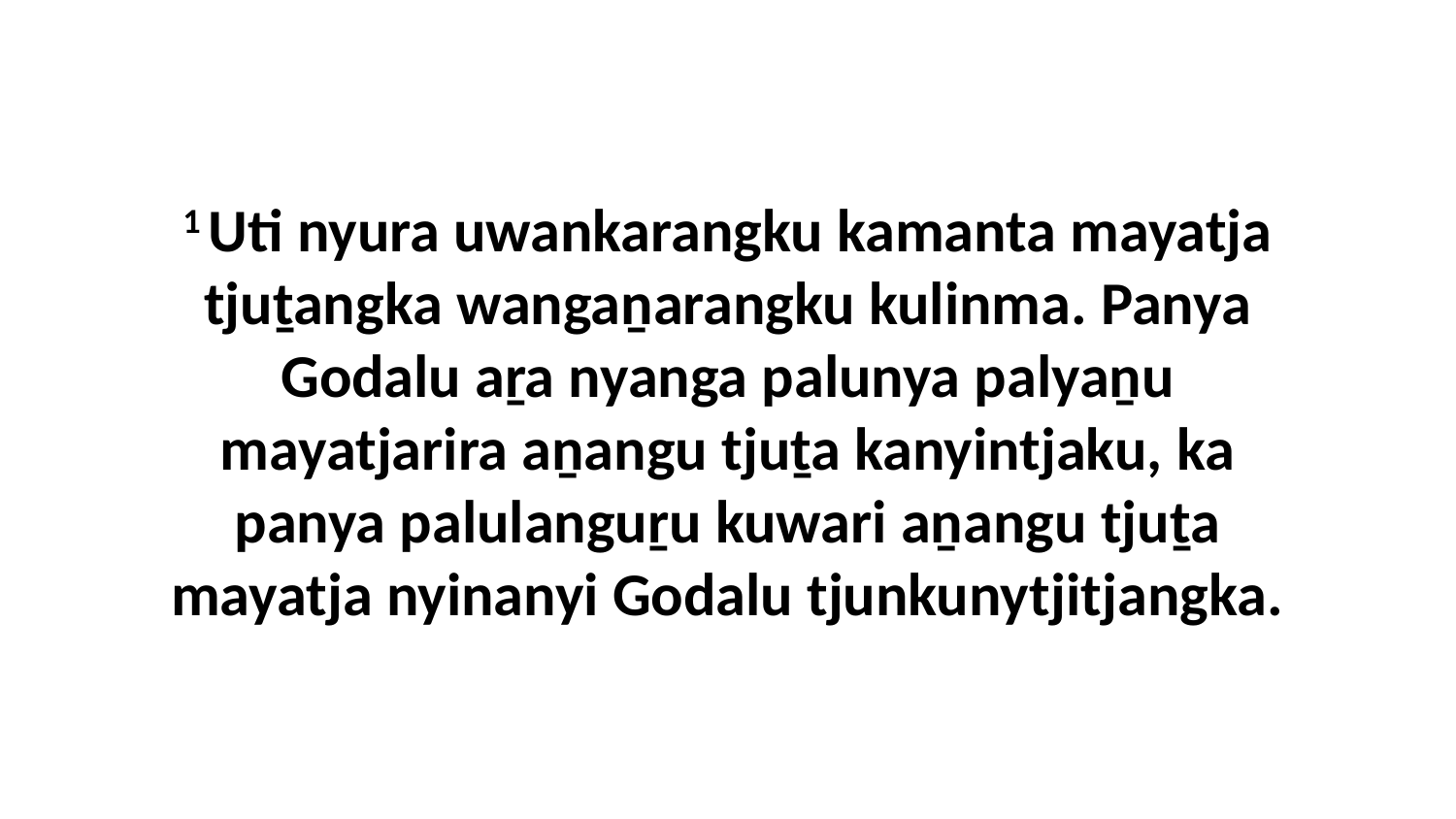

1 Uti nyura uwankarangku kamanta mayatja tjuṯangka wangaṉarangku kulinma. Panya Godalu aṟa nyanga palunya palyaṉu mayatjarira aṉangu tjuṯa kanyintjaku, ka panya palulanguṟu kuwari aṉangu tjuṯa mayatja nyinanyi Godalu tjunkunytjitjangka.